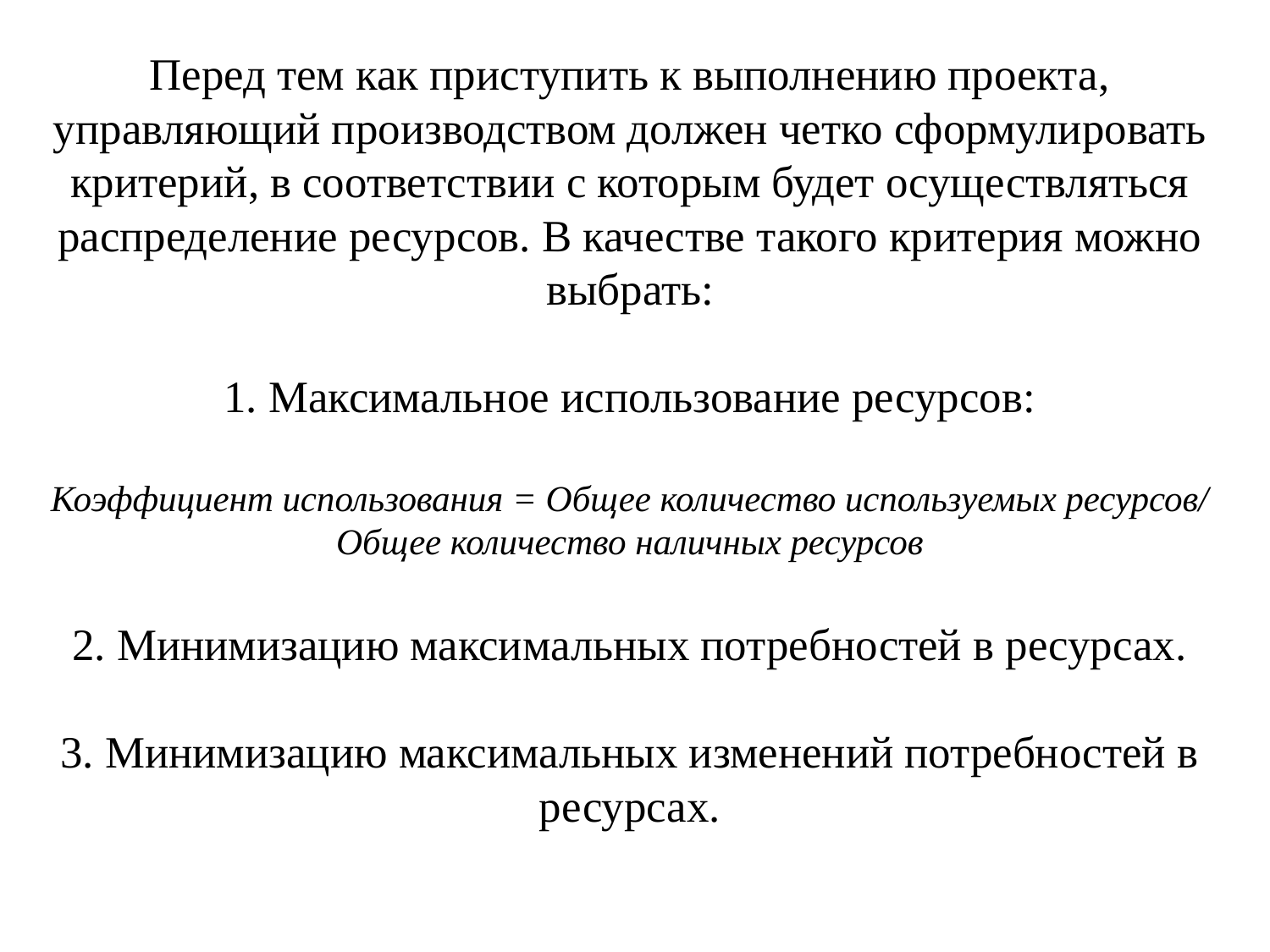

# Перед тем как приступить к выполнению проекта, управляющий производством должен четко сформулировать критерий, в соответствии с которым будет осуществляться распределение ресурсов. В качестве такого критерия можно выбрать: 1. Максимальное использование ресурсов: Коэффициент использования = Общее количество используемых ресурсов/ Общее количество наличных ресурсов 2. Минимизацию максимальных потребностей в ресурсах. 3. Минимизацию максимальных изменений потребностей в ресурсах.